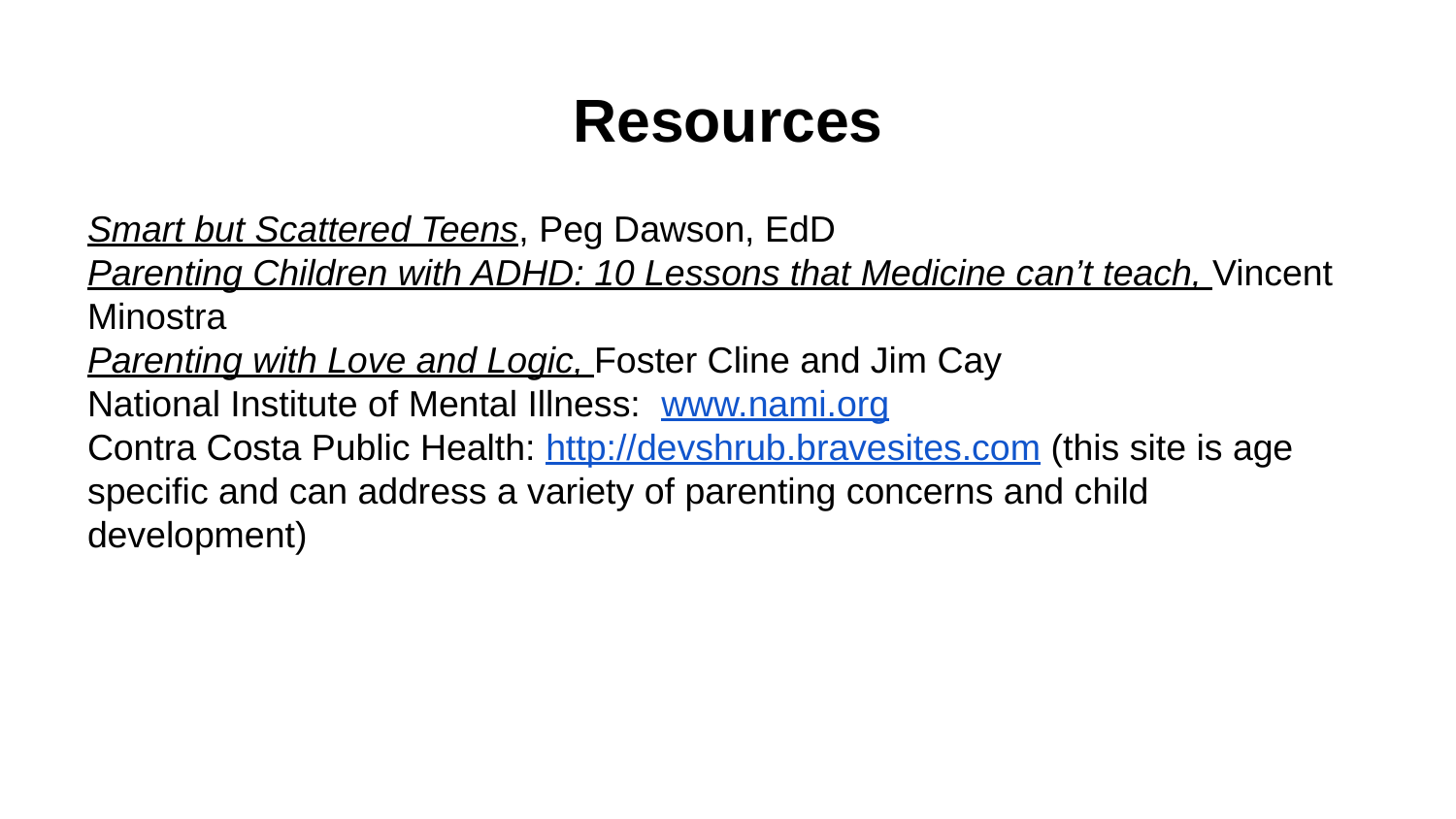

# Resources
Smart but Scattered Teens, Peg Dawson, EdD
Parenting Children with ADHD: 10 Lessons that Medicine can’t teach, Vincent Minostra
Parenting with Love and Logic, Foster Cline and Jim Cay
National Institute of Mental Illness:  www.nami.org
Contra Costa Public Health: http://devshrub.bravesites.com (this site is age specific and can address a variety of parenting concerns and child development)